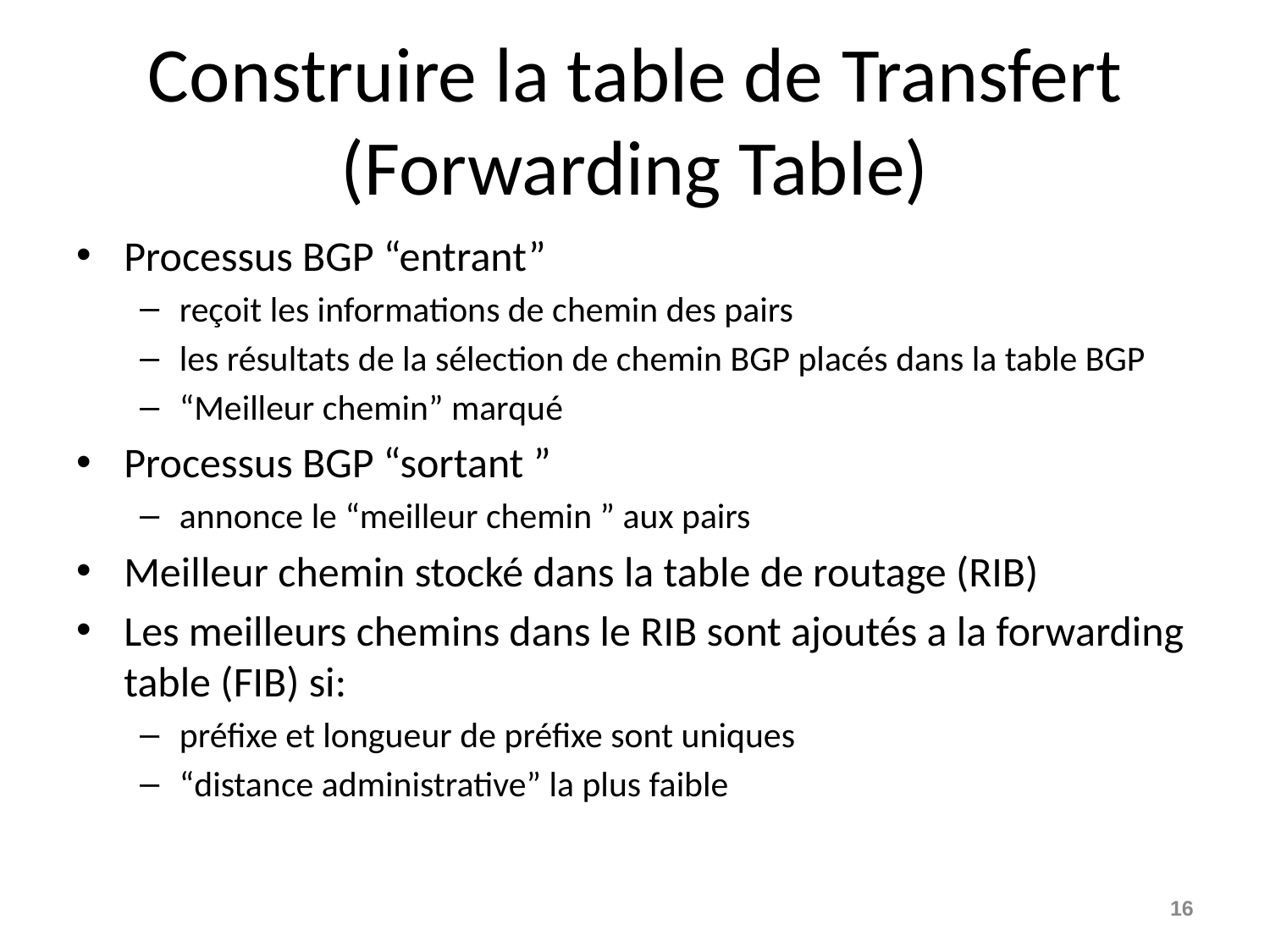

# Construire la table de Transfert (Forwarding Table)
Processus BGP “entrant”
reçoit les informations de chemin des pairs
les résultats de la sélection de chemin BGP placés dans la table BGP
“Meilleur chemin” marqué
Processus BGP “sortant ”
annonce le “meilleur chemin ” aux pairs
Meilleur chemin stocké dans la table de routage (RIB)
Les meilleurs chemins dans le RIB sont ajoutés a la forwarding table (FIB) si:
préfixe et longueur de préfixe sont uniques
“distance administrative” la plus faible
16